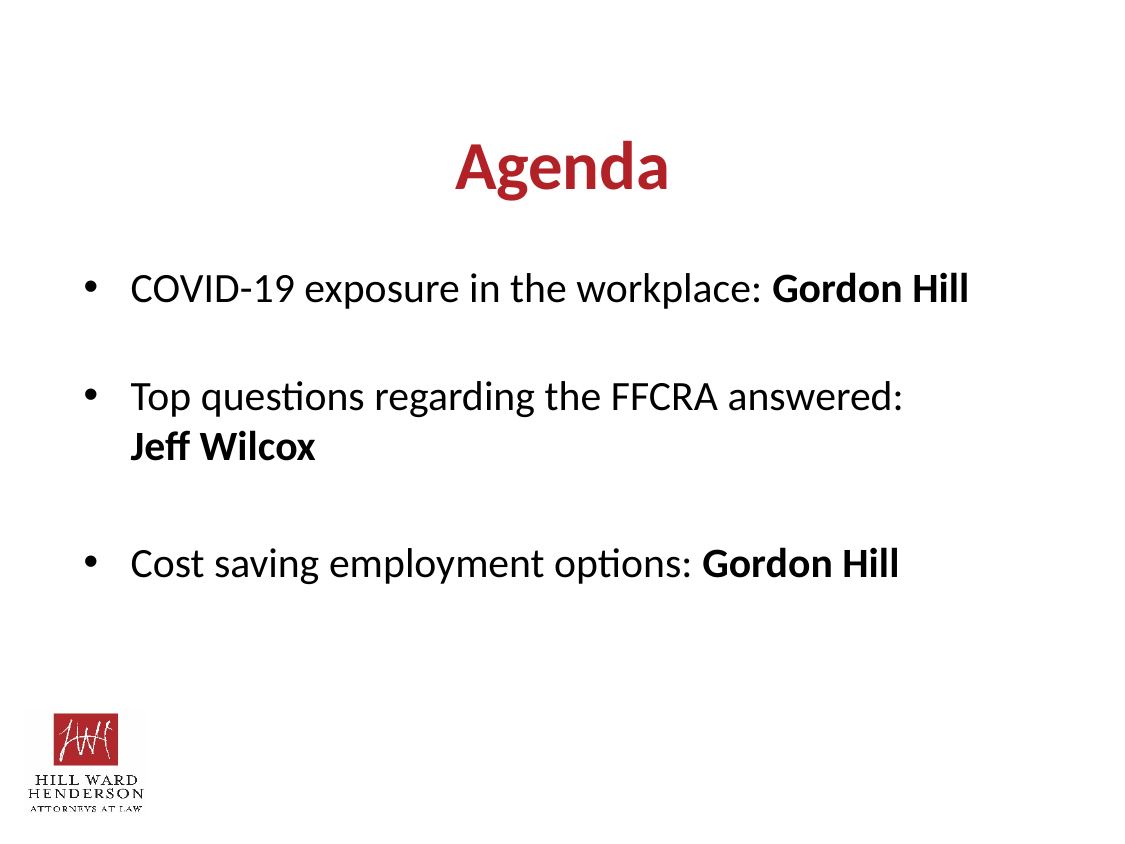

# Agenda
COVID-19 exposure in the workplace: Gordon Hill

Top questions regarding the FFCRA answered:         Jeff Wilcox

Cost saving employment options: Gordon Hill